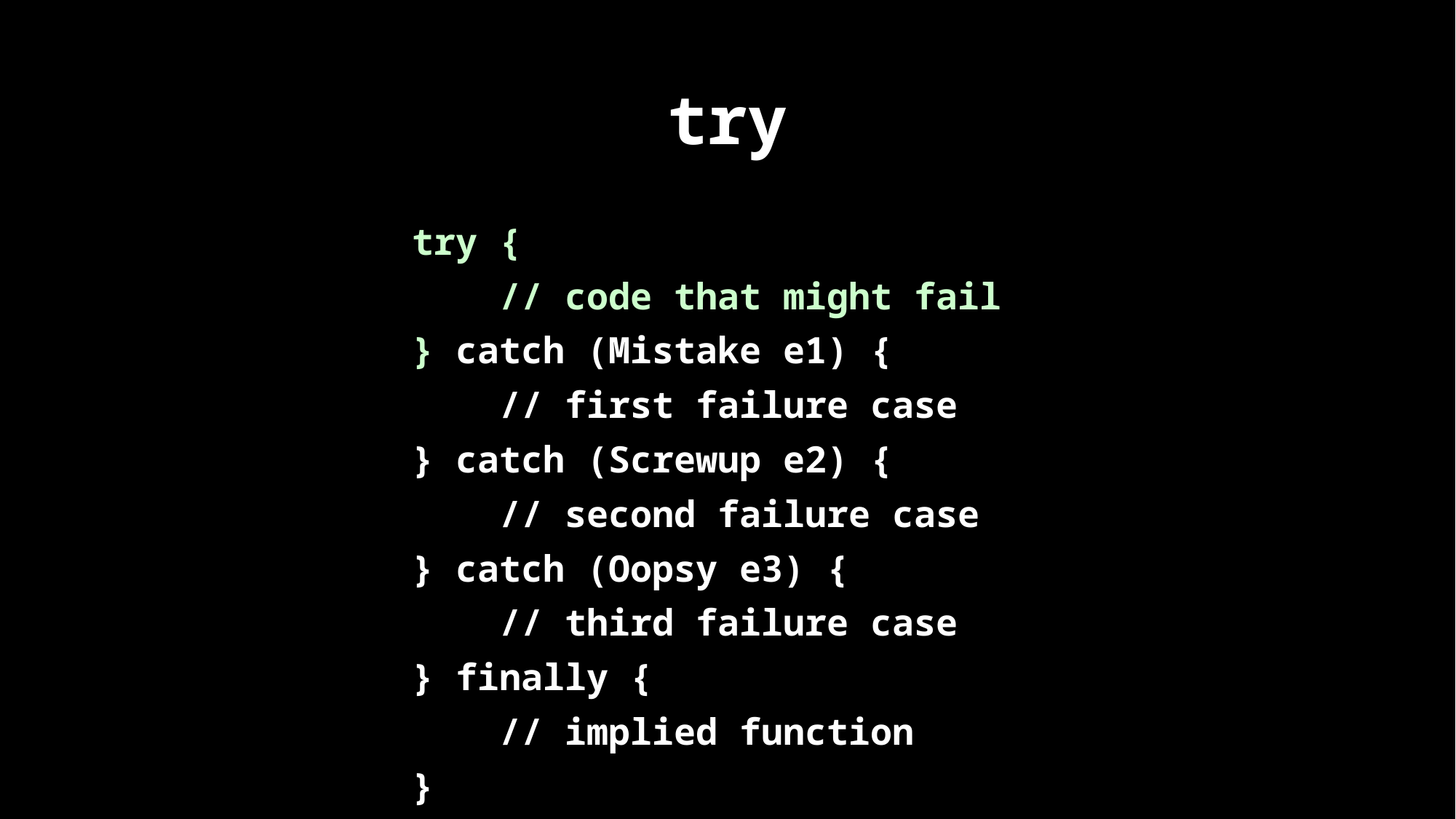

# try
try {
    // code that might fail
} catch (Mistake e1) {
    // first failure case
} catch (Screwup e2) {
    // second failure case
} catch (Oopsy e3) {
    // third failure case
} finally {
    // implied function
}